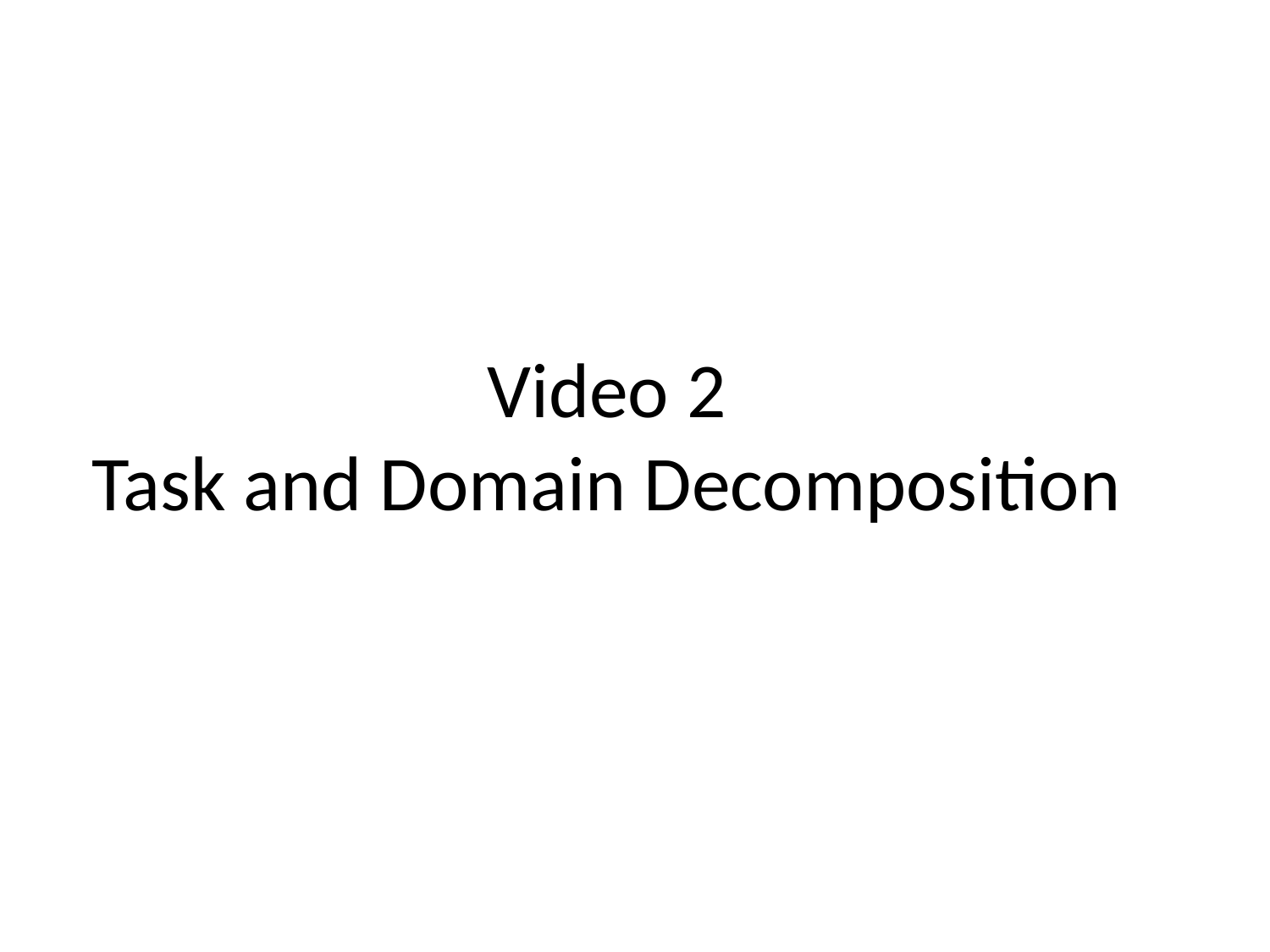

# Video 2 Task and Domain Decomposition